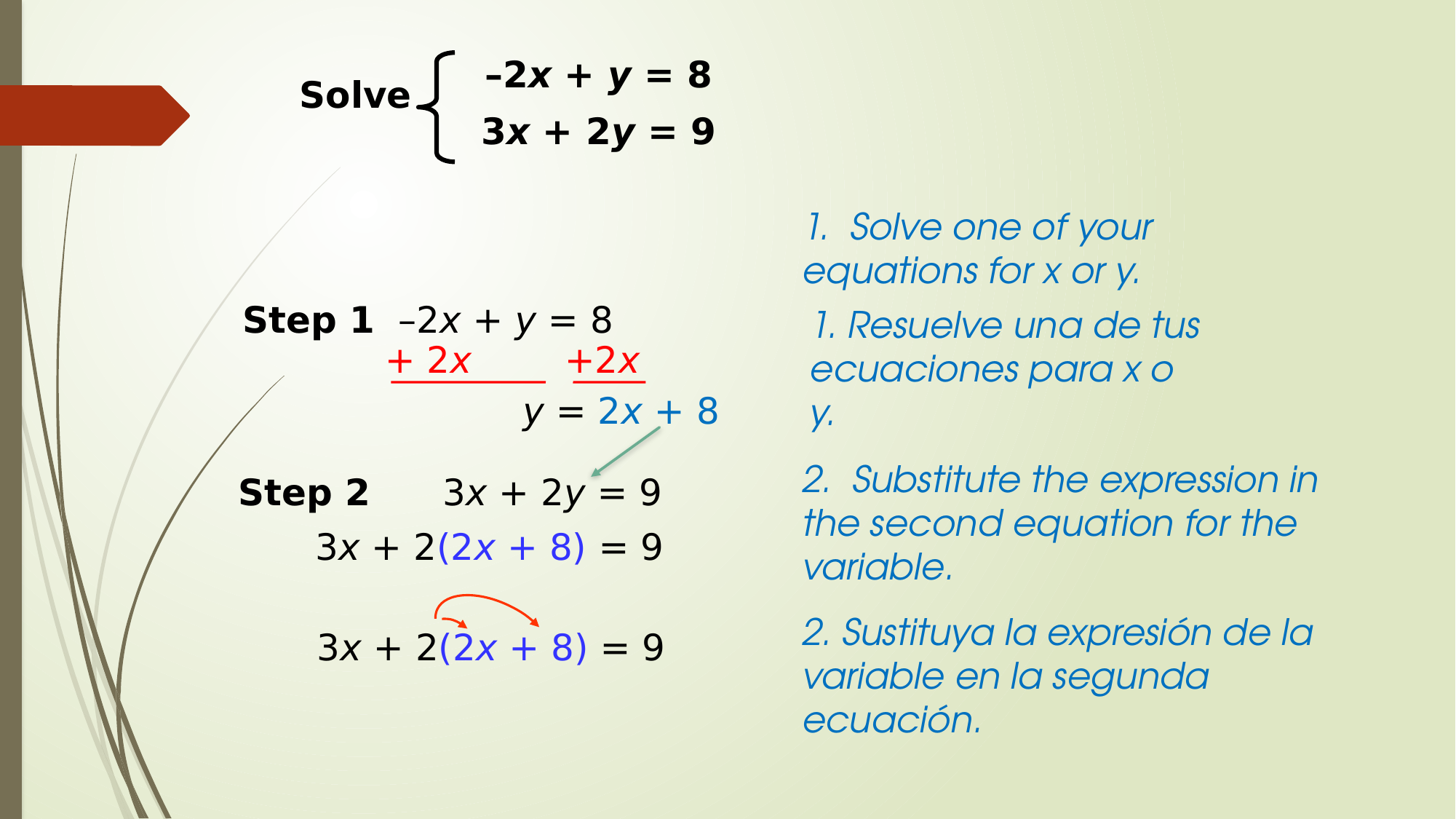

–2x + y = 8

Solve
3x + 2y = 9
1.  Solve one of your equations for x or y.
Step 1  –2x + y = 8
1. Resuelve una de tus ecuaciones para x o y.

+ 2x        +2x

y = 2x + 8

2.  Substitute the expression in the second equation for the variable.
Step 2
  3x + 2y = 9
 3x + 2(2x + 8) = 9

2. Sustituya la expresión de la variable en la segunda ecuación.

 3x + 2(2x + 8) = 9